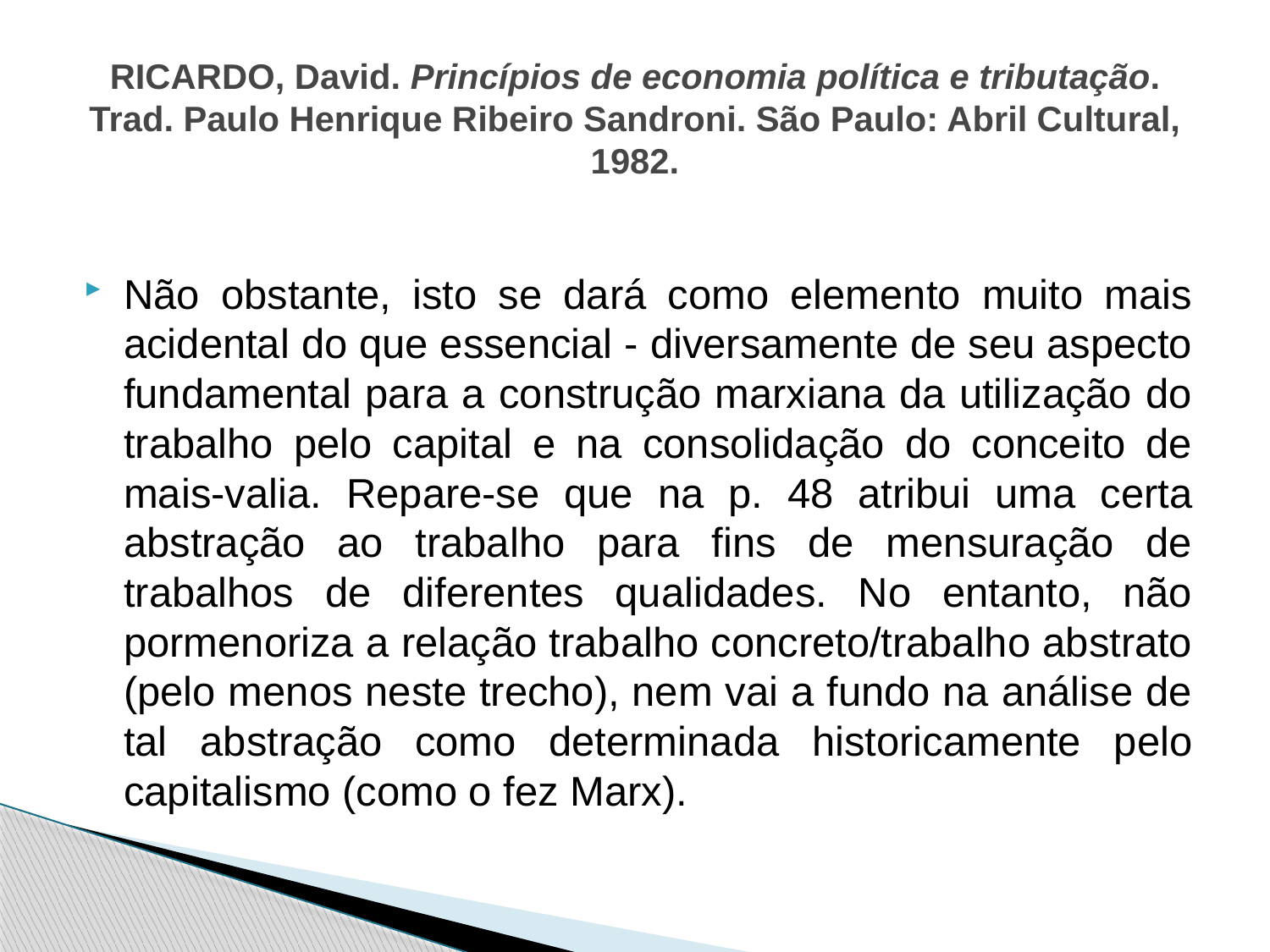

# RICARDO, David. Princípios de economia política e tributação. Trad. Paulo Henrique Ribeiro Sandroni. São Paulo: Abril Cultural, 1982.

Não obstante, isto se dará como elemento muito mais acidental do que essencial - diversamente de seu aspecto fundamental para a construção marxiana da utilização do trabalho pelo capital e na consolidação do conceito de mais-valia. Repare-se que na p. 48 atribui uma certa abstração ao trabalho para fins de mensuração de trabalhos de diferentes qualidades. No entanto, não pormenoriza a relação trabalho concreto/trabalho abstrato (pelo menos neste trecho), nem vai a fundo na análise de tal abstração como determinada historicamente pelo capitalismo (como o fez Marx).